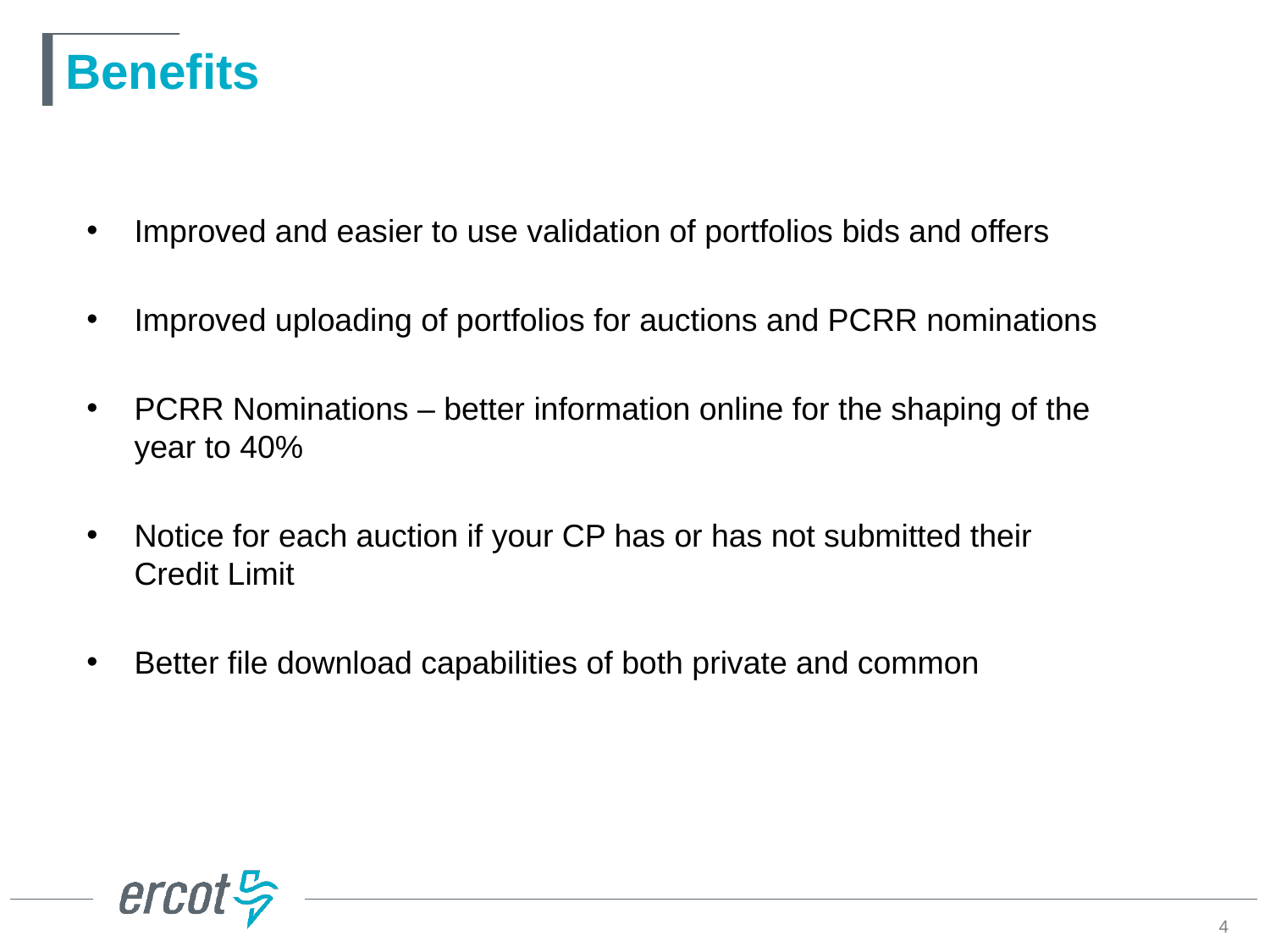

# Benefits

Improved and easier to use validation of portfolios bids and offers

Improved uploading of portfolios for auctions and PCRR nominations

PCRR Nominations – better information online for the shaping of the year to 40%

Notice for each auction if your CP has or has not submitted their Credit Limit

Better file download capabilities of both private and common